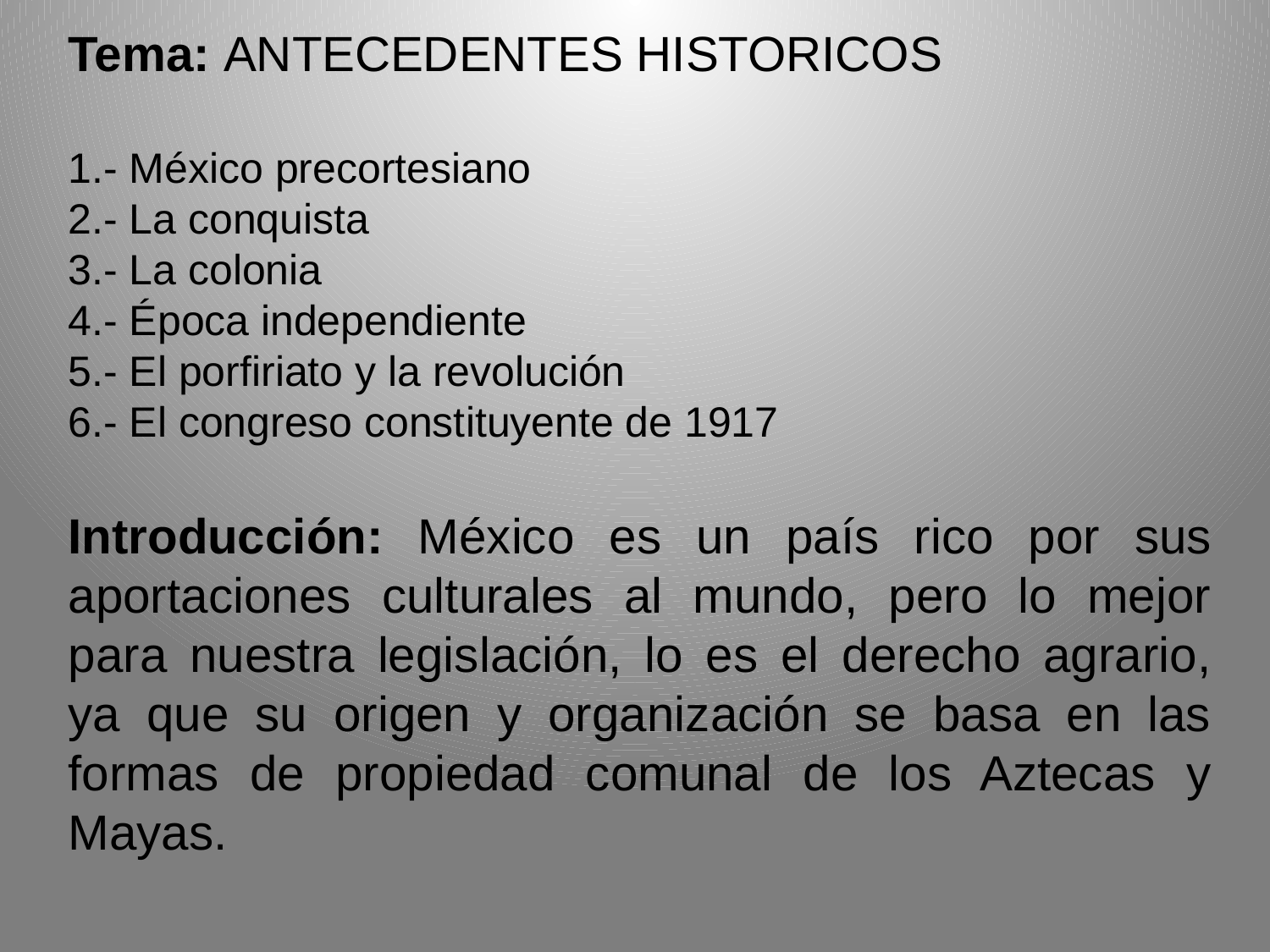

Tema: ANTECEDENTES HISTORICOS

1.- México precortesiano
2.- La conquista
3.- La colonia
4.- Época independiente
5.- El porfiriato y la revolución
6.- El congreso constituyente de 1917

Introducción: México es un país rico por sus aportaciones culturales al mundo, pero lo mejor para nuestra legislación, lo es el derecho agrario, ya que su origen y organización se basa en las formas de propiedad comunal de los Aztecas y Mayas.